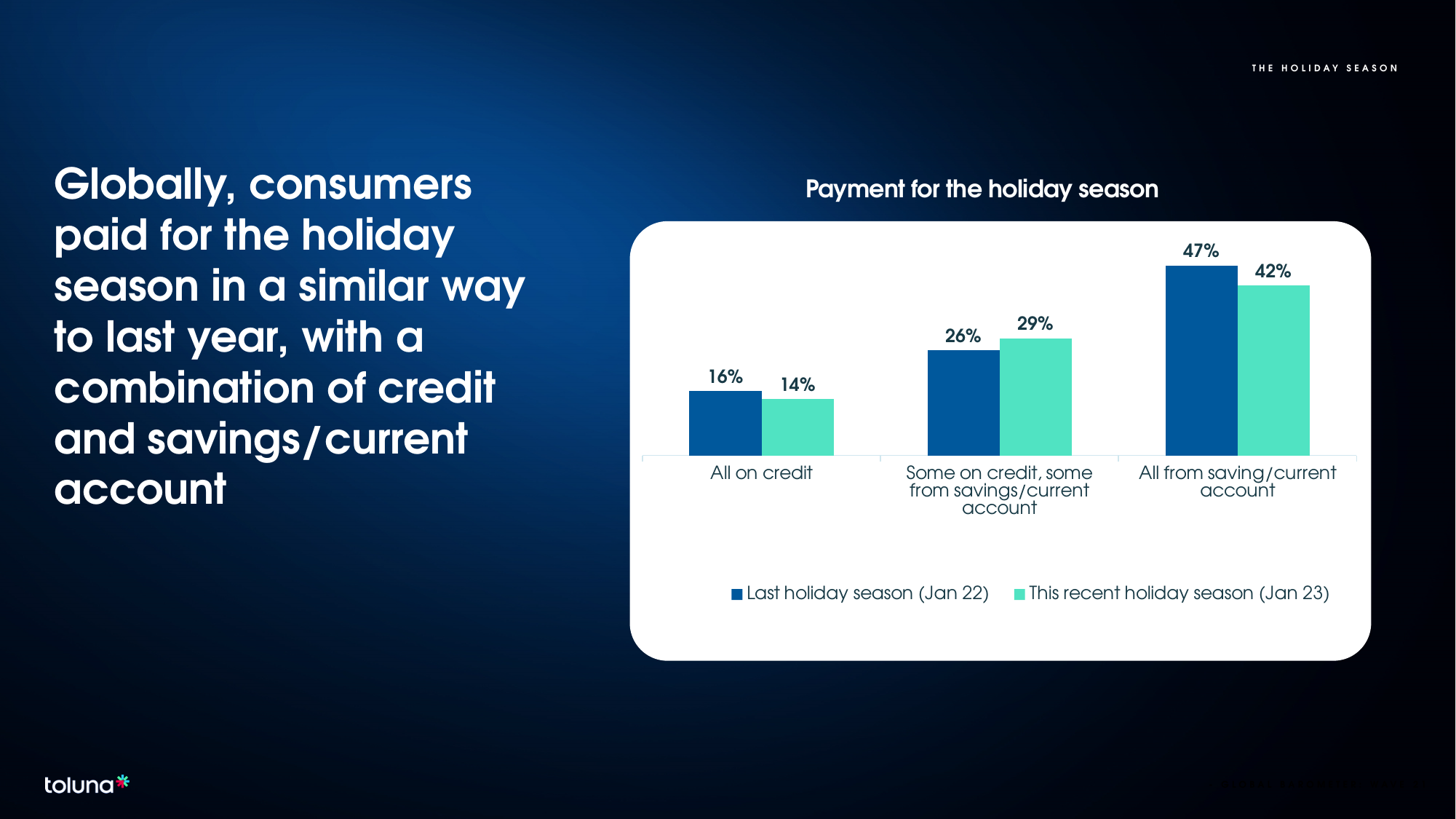

THE HOLIDAY SEASON
Globally, consumers paid for the holiday season in a similar way to last year, with a combination of credit and savings/current account

Payment for the holiday season

### Chart

| Category | Last holiday season (Jan 22) | This recent holiday season (Jan 23) |
|---|---|---|
| All on credit | 0.16 | 0.14 |
| Some on credit, some from savings/current account | 0.26 | 0.29 |
| All from saving/current account | 0.47 | 0.42 |